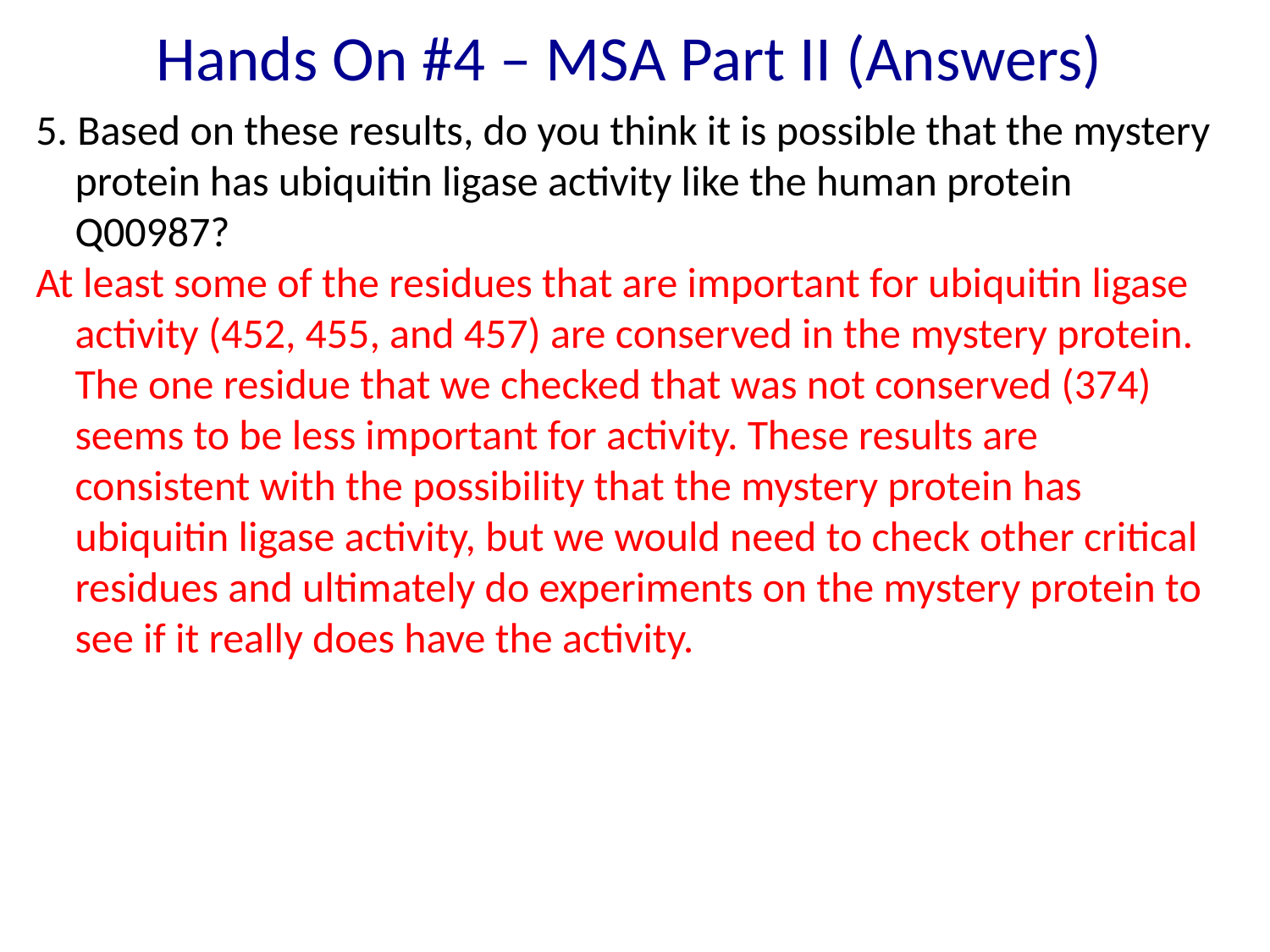

Hands On #4 – MSA Part II (Answers)
5. Based on these results, do you think it is possible that the mystery protein has ubiquitin ligase activity like the human protein Q00987?
At least some of the residues that are important for ubiquitin ligase activity (452, 455, and 457) are conserved in the mystery protein. The one residue that we checked that was not conserved (374) seems to be less important for activity. These results are consistent with the possibility that the mystery protein has ubiquitin ligase activity, but we would need to check other critical residues and ultimately do experiments on the mystery protein to see if it really does have the activity.